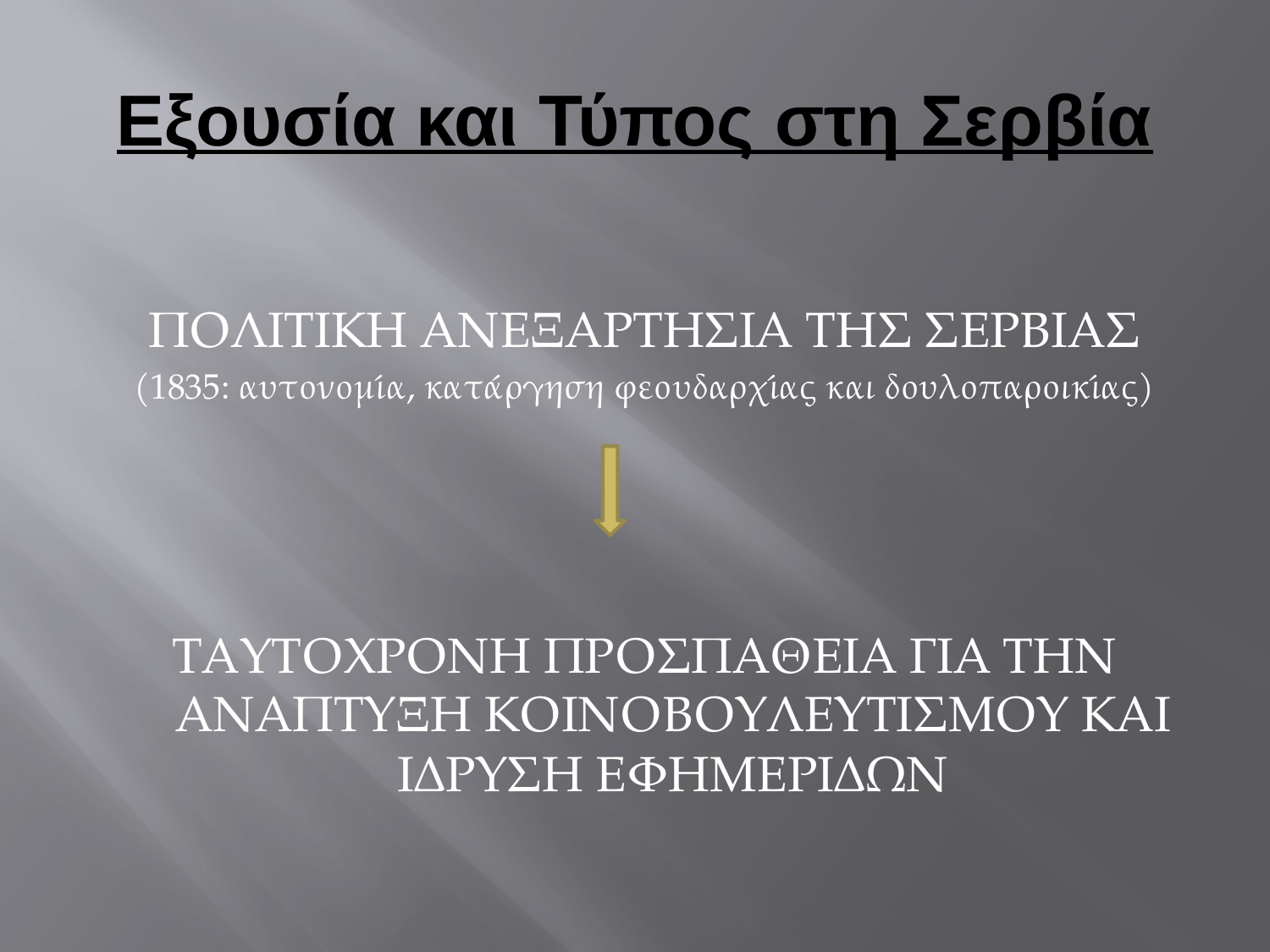

# Εξουσία και Τύπος στη Σερβία

ΠΟΛΙΤΙΚΗ ΑΝΕΞΑΡΤΗΣΙΑ ΤΗΣ ΣΕΡΒΙΑΣ
(1835: αυτονομία, κατάργηση φεουδαρχίας και δουλοπαροικίας)

ΤΑΥΤΟΧΡΟΝΗ ΠΡΟΣΠΑΘΕΙΑ ΓΙΑ ΤΗΝ ΑΝΑΠΤΥΞΗ ΚΟΙΝΟΒΟΥΛΕΥΤΙΣΜΟΥ ΚΑΙ ΙΔΡΥΣΗ ΕΦΗΜΕΡΙΔΩΝ